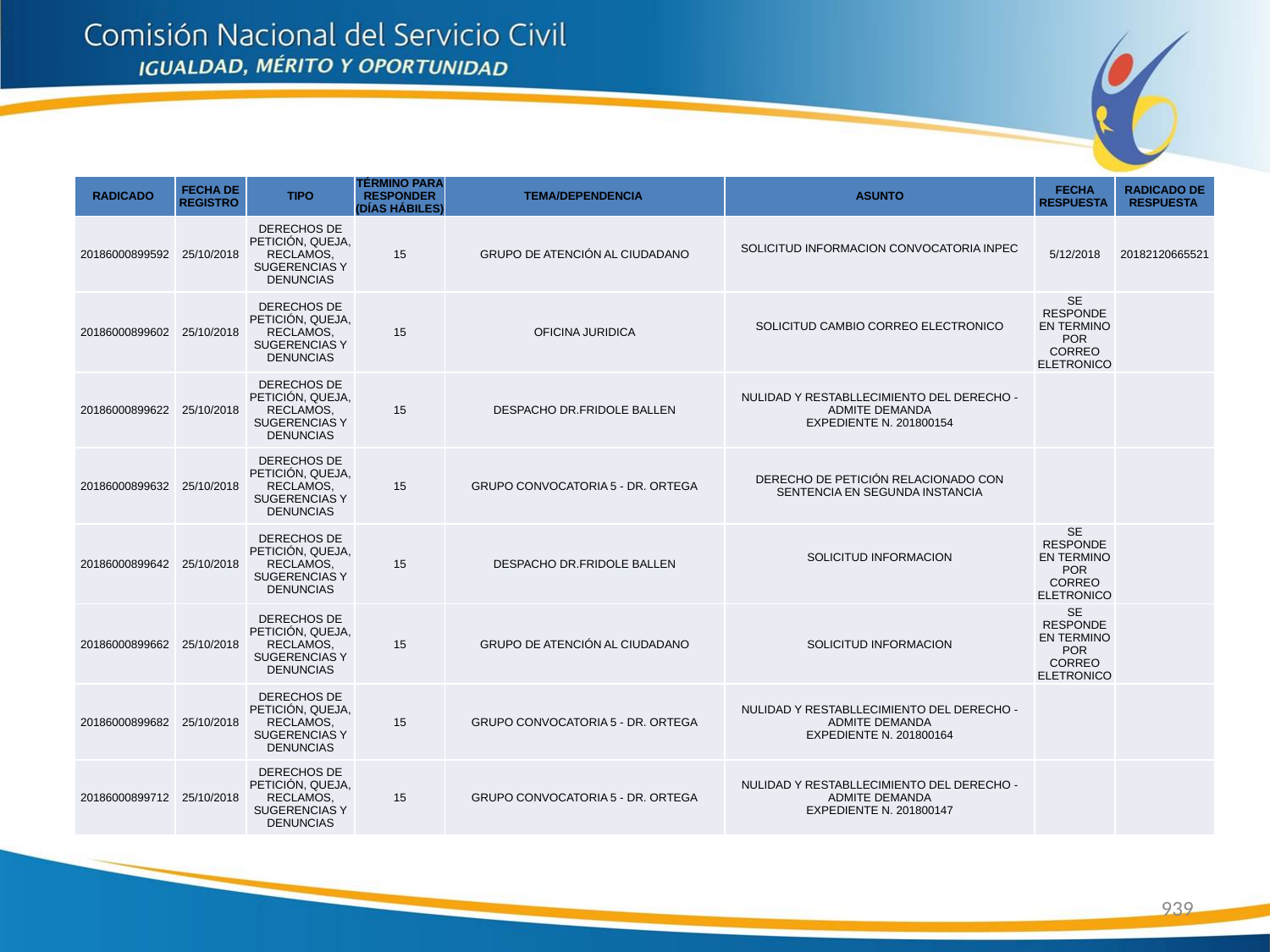

| RADICADO | FECHA DE REGISTRO | TIPO | TÉRMINO PARA RESPONDER (DÍAS HÁBILES) | TEMA/DEPENDENCIA | ASUNTO | FECHA RESPUESTA | RADICADO DE RESPUESTA |
| --- | --- | --- | --- | --- | --- | --- | --- |
| 20186000899592 | 25/10/2018 | DERECHOS DE PETICIÓN, QUEJA, RECLAMOS, SUGERENCIAS Y DENUNCIAS | 15 | GRUPO DE ATENCIÓN AL CIUDADANO | SOLICITUD INFORMACION CONVOCATORIA INPEC | 5/12/2018 | 20182120665521 |
| 20186000899602 | 25/10/2018 | DERECHOS DE PETICIÓN, QUEJA, RECLAMOS, SUGERENCIAS Y DENUNCIAS | 15 | OFICINA JURIDICA | SOLICITUD CAMBIO CORREO ELECTRONICO | SE RESPONDE EN TERMINO POR CORREO ELETRONICO |  |
| 20186000899622 | 25/10/2018 | DERECHOS DE PETICIÓN, QUEJA, RECLAMOS, SUGERENCIAS Y DENUNCIAS | 15 | DESPACHO DR.FRIDOLE BALLEN | NULIDAD Y RESTABLLECIMIENTO DEL DERECHO - ADMITE DEMANDA EXPEDIENTE N. 201800154 |  |  |
| 20186000899632 | 25/10/2018 | DERECHOS DE PETICIÓN, QUEJA, RECLAMOS, SUGERENCIAS Y DENUNCIAS | 15 | GRUPO CONVOCATORIA 5 - DR. ORTEGA | DERECHO DE PETICIÓN RELACIONADO CON SENTENCIA EN SEGUNDA INSTANCIA |  |  |
| 20186000899642 | 25/10/2018 | DERECHOS DE PETICIÓN, QUEJA, RECLAMOS, SUGERENCIAS Y DENUNCIAS | 15 | DESPACHO DR.FRIDOLE BALLEN | SOLICITUD INFORMACION | SE RESPONDE EN TERMINO POR CORREO ELETRONICO |  |
| 20186000899662 | 25/10/2018 | DERECHOS DE PETICIÓN, QUEJA, RECLAMOS, SUGERENCIAS Y DENUNCIAS | 15 | GRUPO DE ATENCIÓN AL CIUDADANO | SOLICITUD INFORMACION | SE RESPONDE EN TERMINO POR CORREO ELETRONICO |  |
| 20186000899682 | 25/10/2018 | DERECHOS DE PETICIÓN, QUEJA, RECLAMOS, SUGERENCIAS Y DENUNCIAS | 15 | GRUPO CONVOCATORIA 5 - DR. ORTEGA | NULIDAD Y RESTABLLECIMIENTO DEL DERECHO - ADMITE DEMANDA EXPEDIENTE N. 201800164 |  |  |
| 20186000899712 | 25/10/2018 | DERECHOS DE PETICIÓN, QUEJA, RECLAMOS, SUGERENCIAS Y DENUNCIAS | 15 | GRUPO CONVOCATORIA 5 - DR. ORTEGA | NULIDAD Y RESTABLLECIMIENTO DEL DERECHO - ADMITE DEMANDA EXPEDIENTE N. 201800147 |  |  |
939